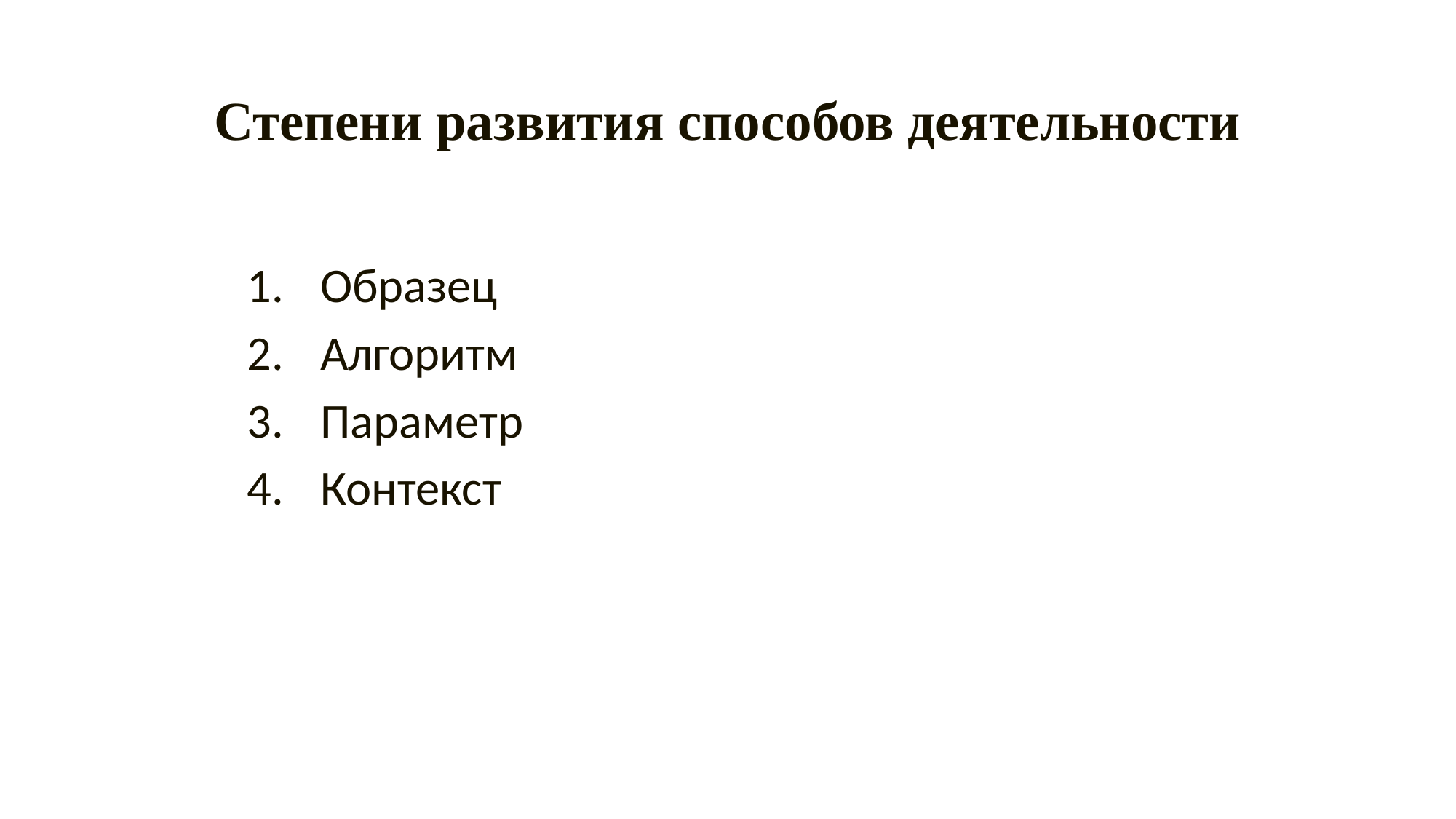

# Степени развития способов деятельности
Образец
Алгоритм
Параметр
Контекст